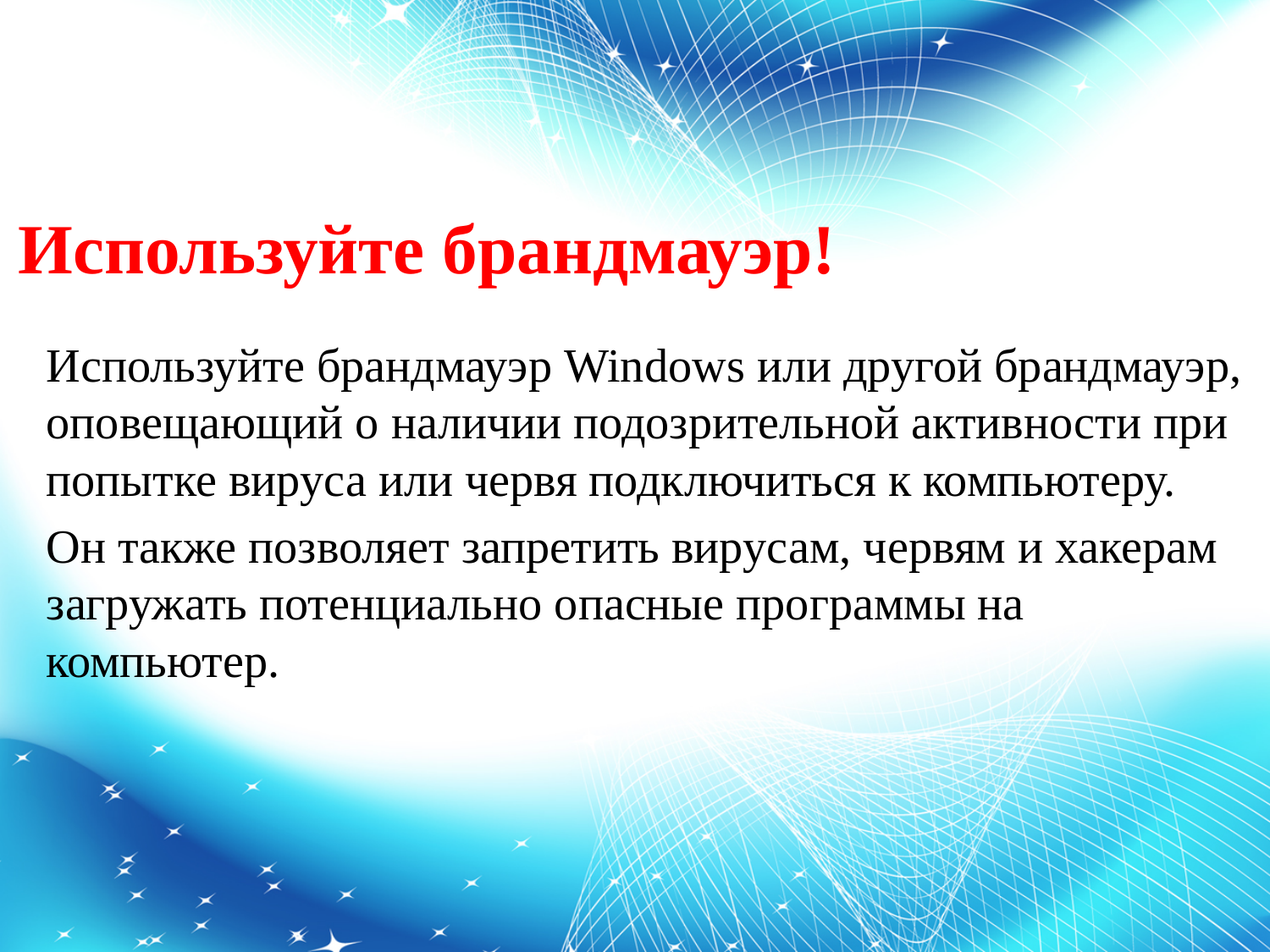

Используйте брандмауэр!
Используйте брандмауэр Windows или другой брандмауэр, оповещающий о наличии подозрительной активности при попытке вируса или червя подключиться к компьютеру.
Он также позволяет запретить вирусам, червям и хакерам загружать потенциально опасные программы на компьютер.